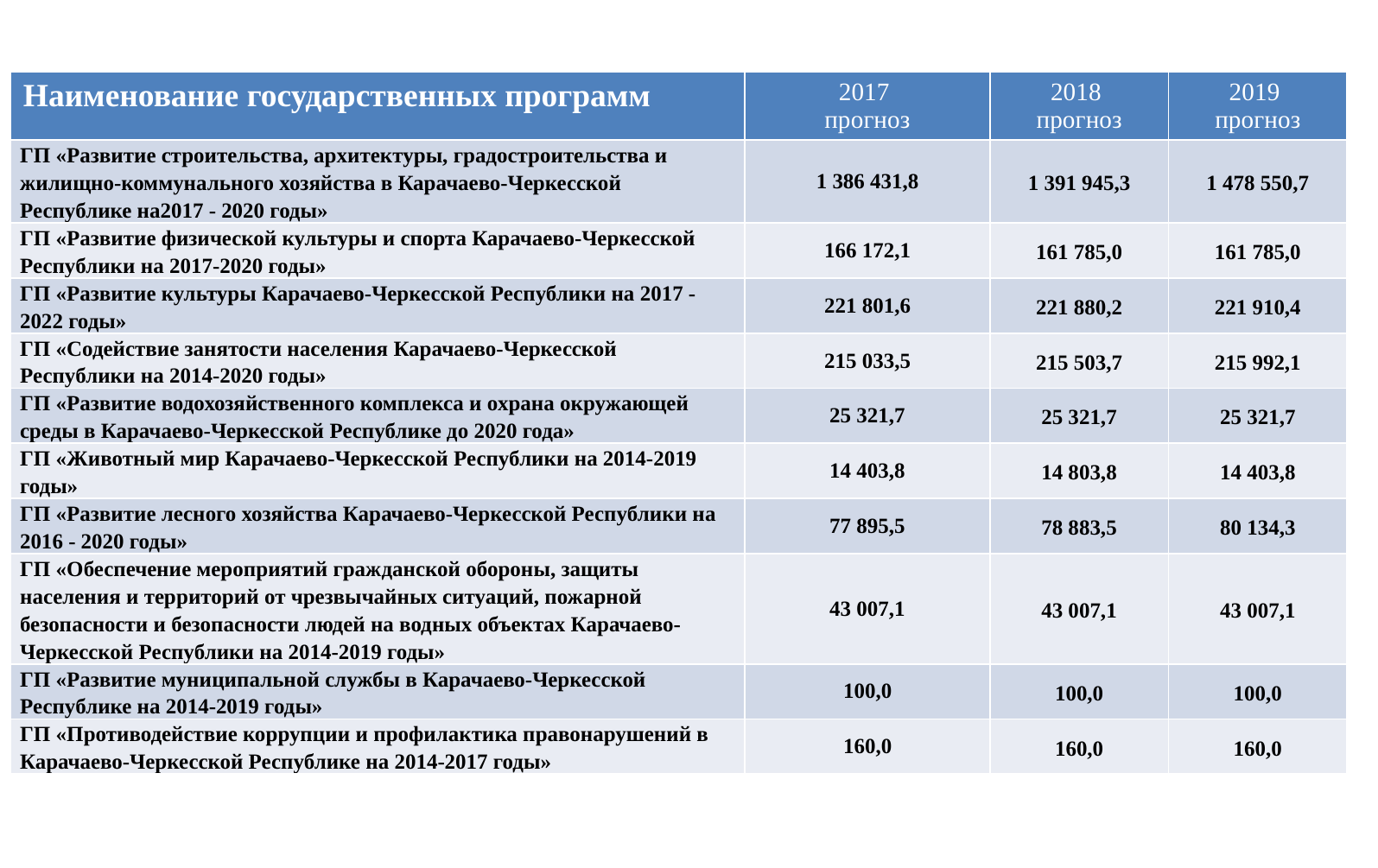

| Наименование государственных программ | 2017 прогноз | 2018 прогноз | 2019 прогноз |
| --- | --- | --- | --- |
| ГП «Развитие строительства, архитектуры, градостроительства и жилищно-коммунального хозяйства в Карачаево-Черкесской Республике на2017 - 2020 годы» | 1 386 431,8 | 1 391 945,3 | 1 478 550,7 |
| ГП «Развитие физической культуры и спорта Карачаево-Черкесской Республики на 2017-2020 годы» | 166 172,1 | 161 785,0 | 161 785,0 |
| ГП «Развитие культуры Карачаево-Черкесской Республики на 2017 - 2022 годы» | 221 801,6 | 221 880,2 | 221 910,4 |
| ГП «Содействие занятости населения Карачаево-Черкесской Республики на 2014-2020 годы» | 215 033,5 | 215 503,7 | 215 992,1 |
| ГП «Развитие водохозяйственного комплекса и охрана окружающей среды в Карачаево-Черкесской Республике до 2020 года» | 25 321,7 | 25 321,7 | 25 321,7 |
| ГП «Животный мир Карачаево-Черкесской Республики на 2014-2019 годы» | 14 403,8 | 14 803,8 | 14 403,8 |
| ГП «Развитие лесного хозяйства Карачаево-Черкесской Республики на 2016 - 2020 годы» | 77 895,5 | 78 883,5 | 80 134,3 |
| ГП «Обеспечение мероприятий гражданской обороны, защиты населения и территорий от чрезвычайных ситуаций, пожарной безопасности и безопасности людей на водных объектах Карачаево-Черкесской Республики на 2014-2019 годы» | 43 007,1 | 43 007,1 | 43 007,1 |
| ГП «Развитие муниципальной службы в Карачаево-Черкесской Республике на 2014-2019 годы» | 100,0 | 100,0 | 100,0 |
| ГП «Противодействие коррупции и профилактика правонарушений в Карачаево-Черкесской Республике на 2014-2017 годы» | 160,0 | 160,0 | 160,0 |